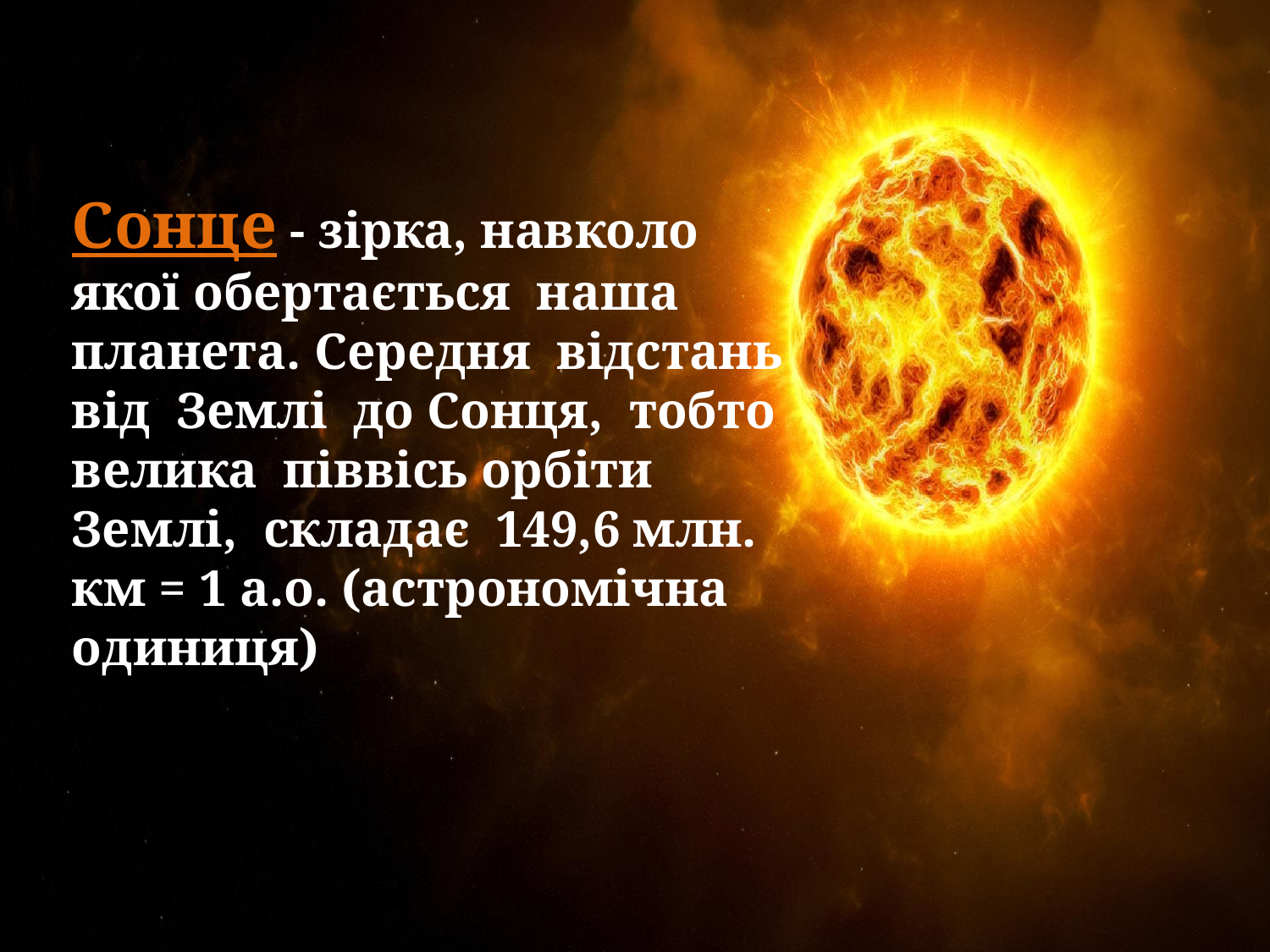

Сонце - зірка, навколо  якої обертається  наша   планета. Середня  відстань  від  Землі  до Сонця,  тобто  велика  піввісь орбіти  Землі,  складає  149,6 млн. км = 1 а.о. (астрономічна  одиниця)